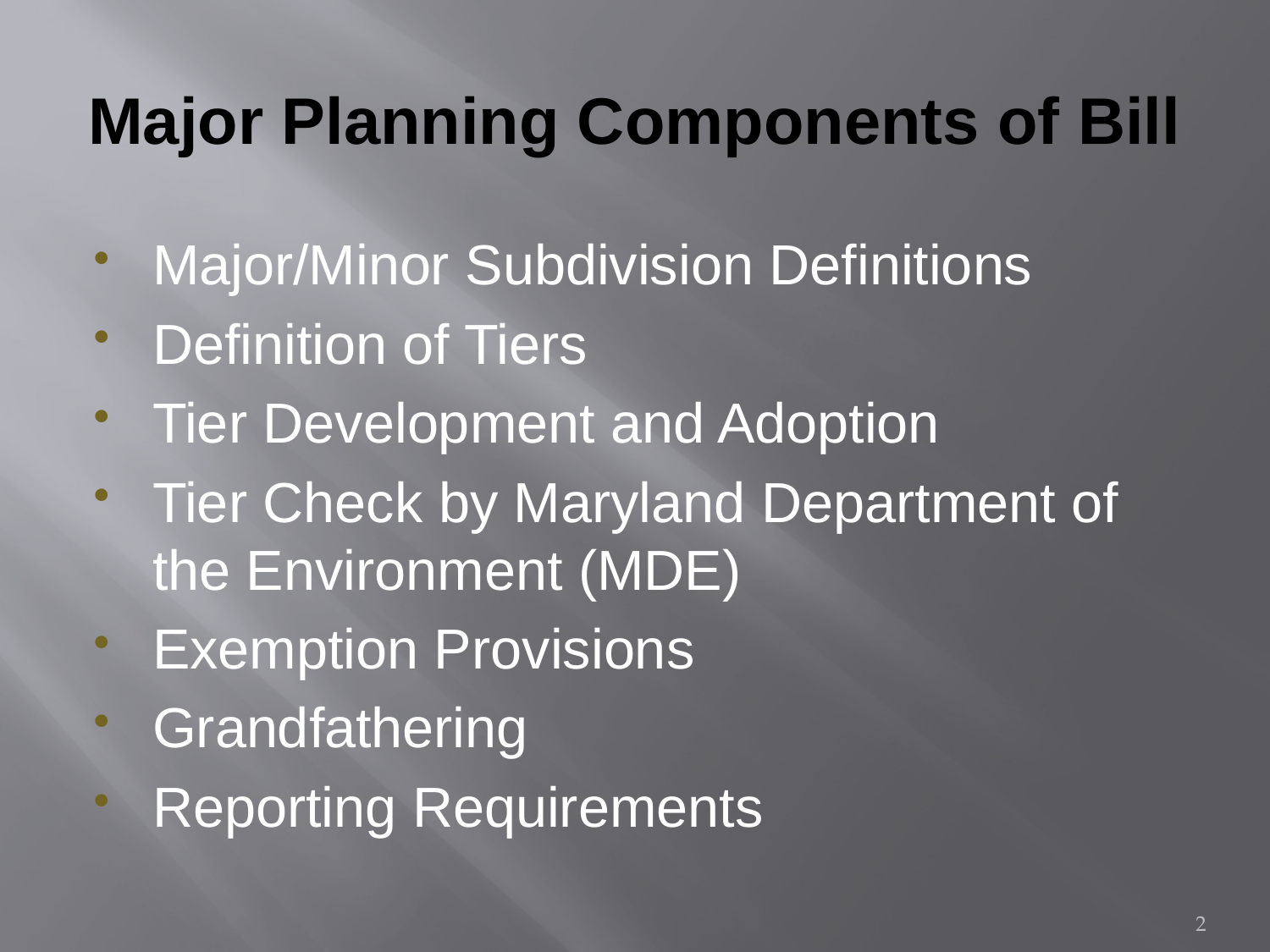

# Major Planning Components of Bill
Major/Minor Subdivision Definitions
Definition of Tiers
Tier Development and Adoption
Tier Check by Maryland Department of the Environment (MDE)
Exemption Provisions
Grandfathering
Reporting Requirements
2